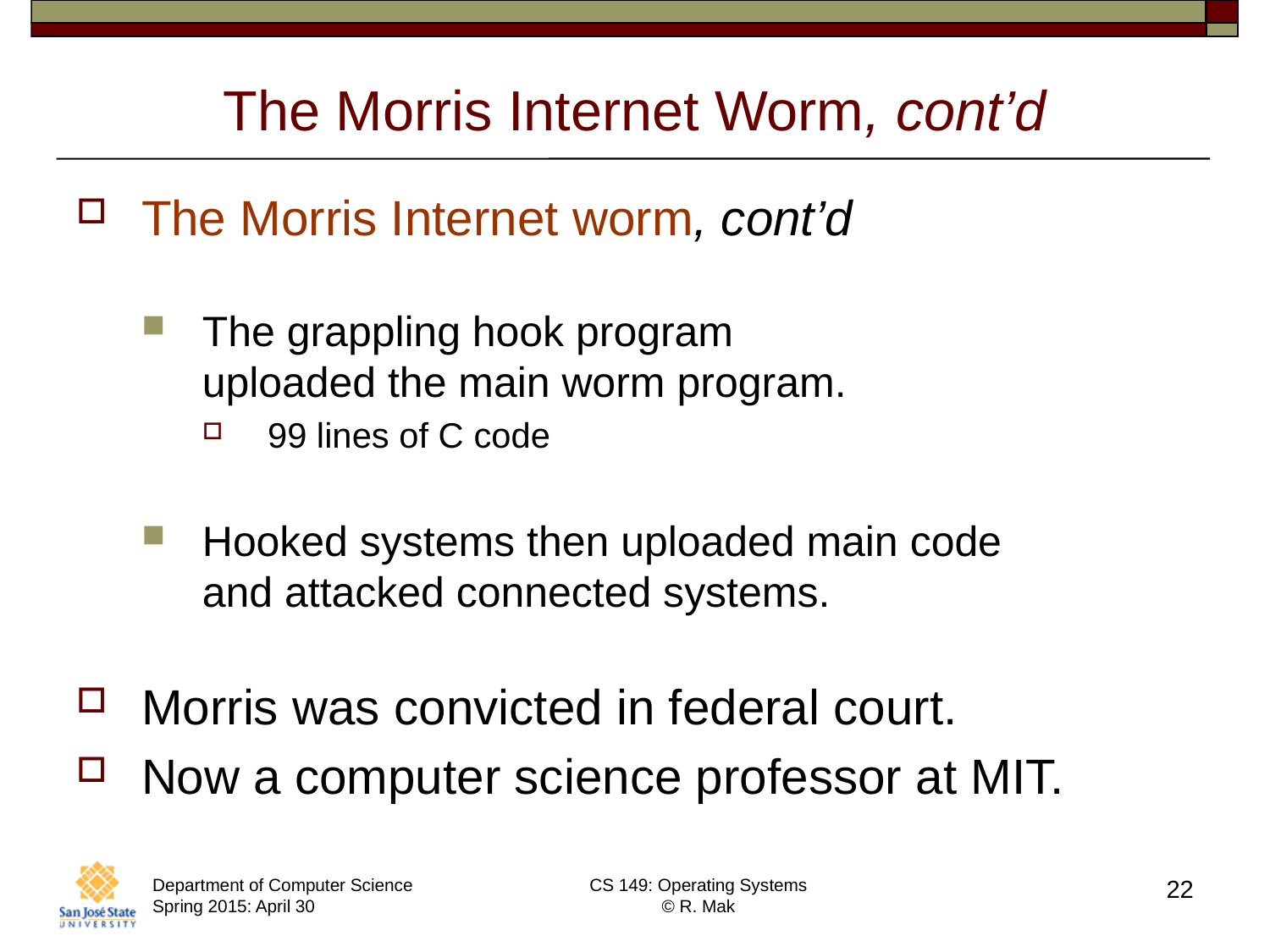

# The Morris Internet Worm, cont’d
The Morris Internet worm, cont’d

The grappling hook program
uploaded the main worm program.
99 lines of C code

Hooked systems then uploaded main code
and attacked connected systems.

Morris was convicted in federal court.
Now a computer science professor at MIT.
Department of Computer Science Spring 2015: April 30
CS 149: Operating Systems
© R. Mak
22